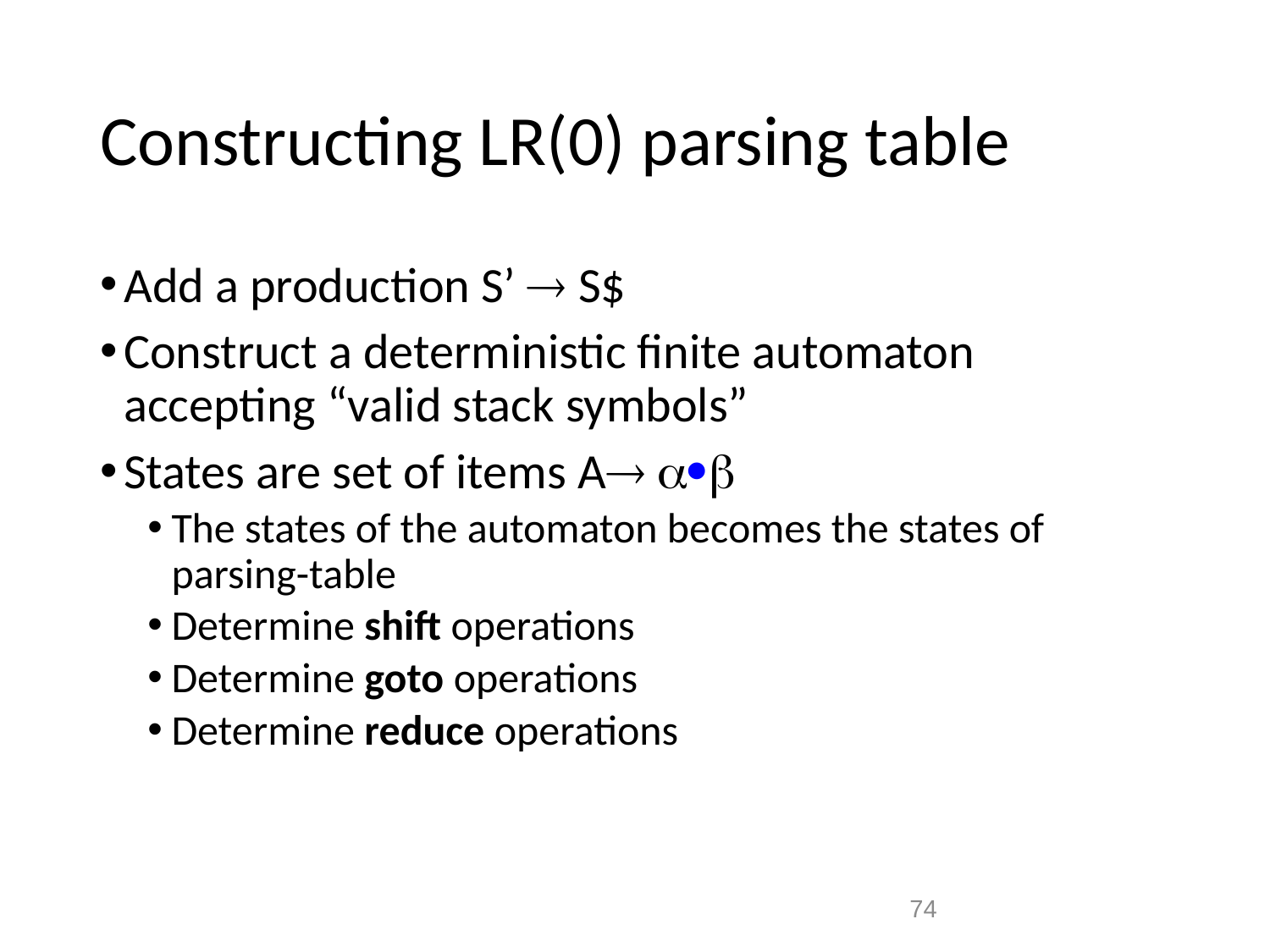

# Constructing LR(0) parsing table

Add a production S’ → S$
Construct a deterministic finite automaton accepting “valid stack symbols”
States are set of items A→ α•β
The states of the automaton becomes the states of parsing-table
Determine shift operations
Determine goto operations
Determine reduce operations
74